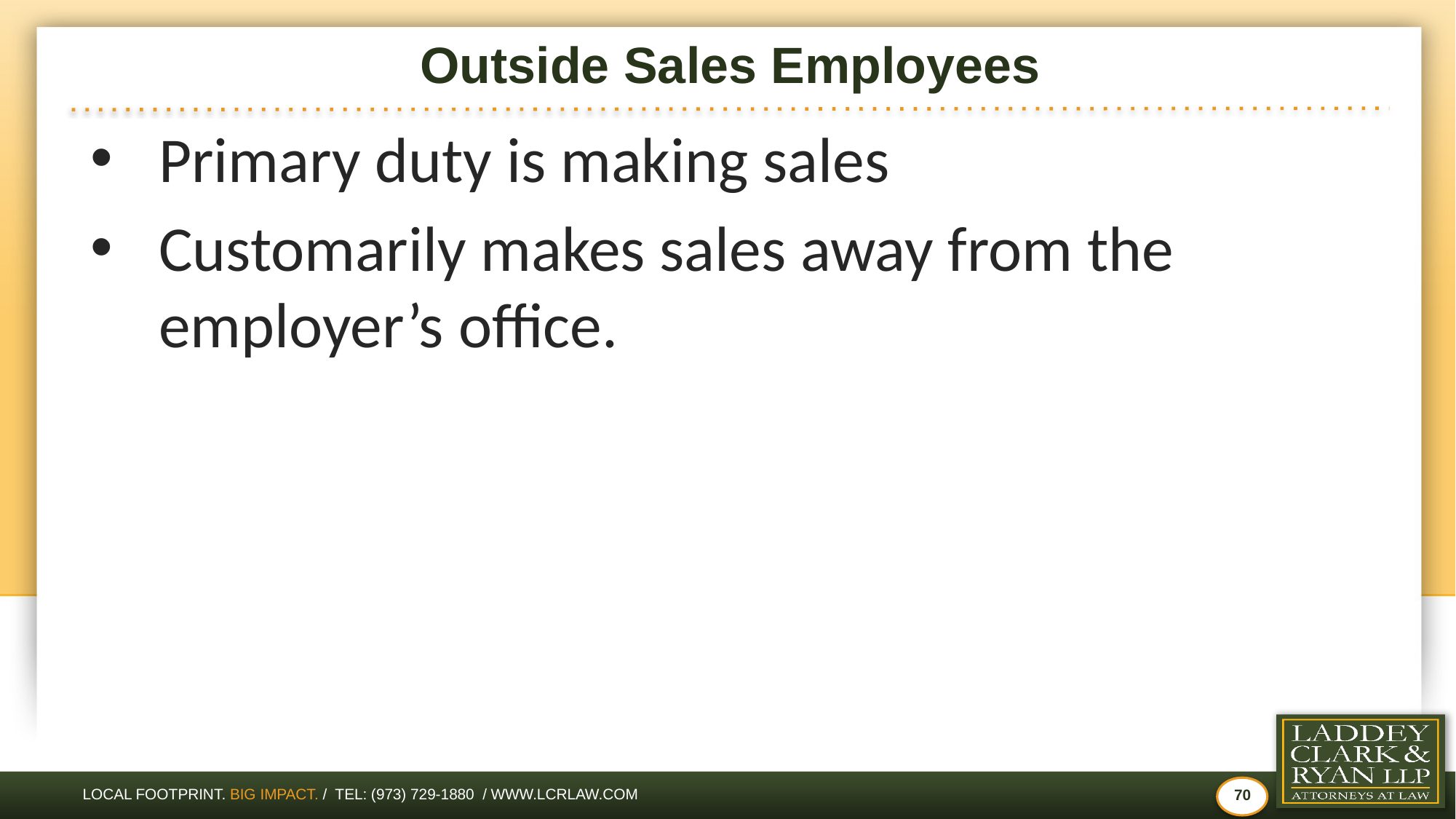

# Outside Sales Employees
Primary duty is making sales
Customarily makes sales away from the employer’s office.